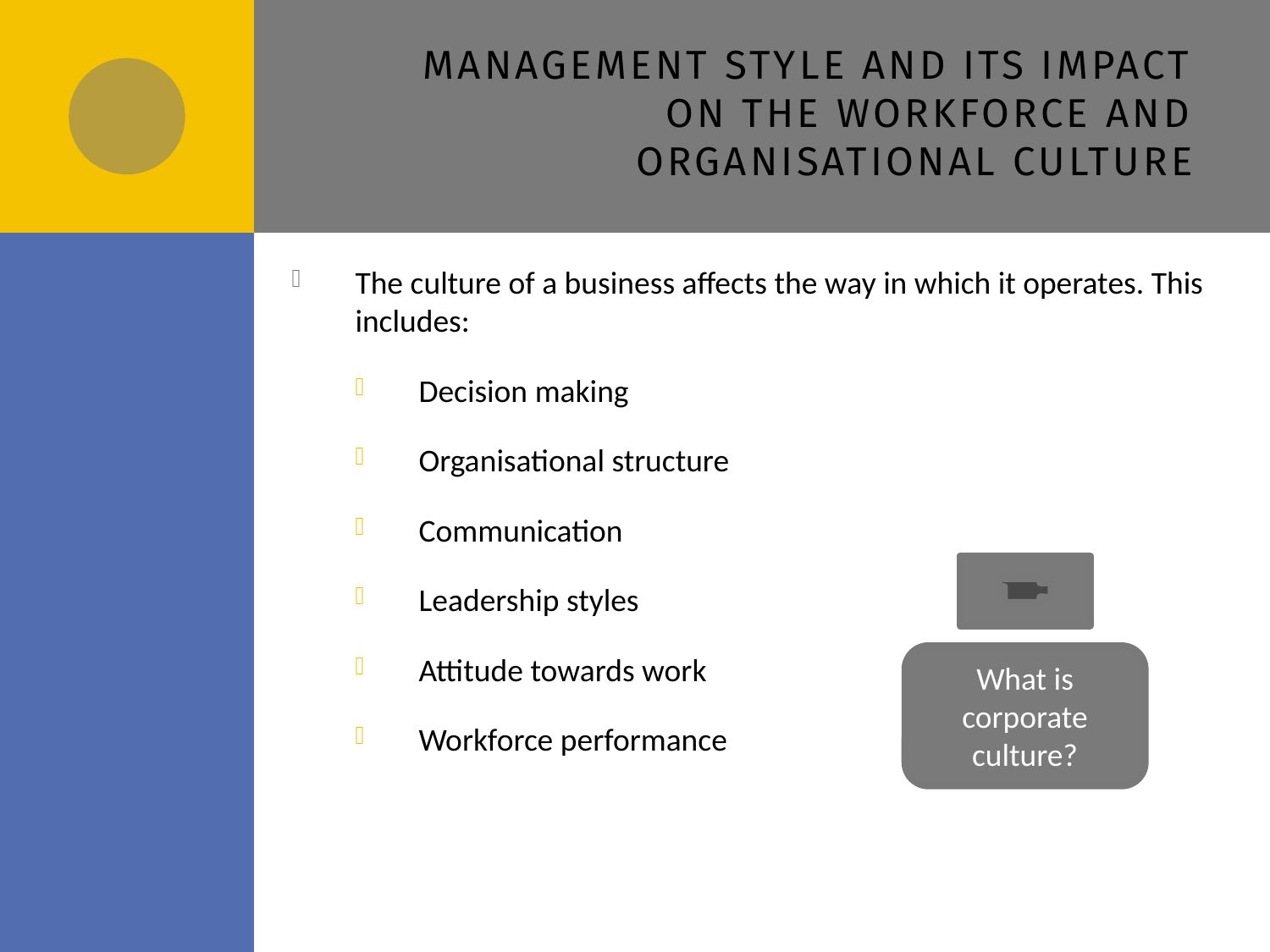

# Management style and its impact on the workforce and organisational culture
The culture of a business affects the way in which it operates. This includes:
Decision making
Organisational structure
Communication
Leadership styles
Attitude towards work
Workforce performance

What is corporate culture?